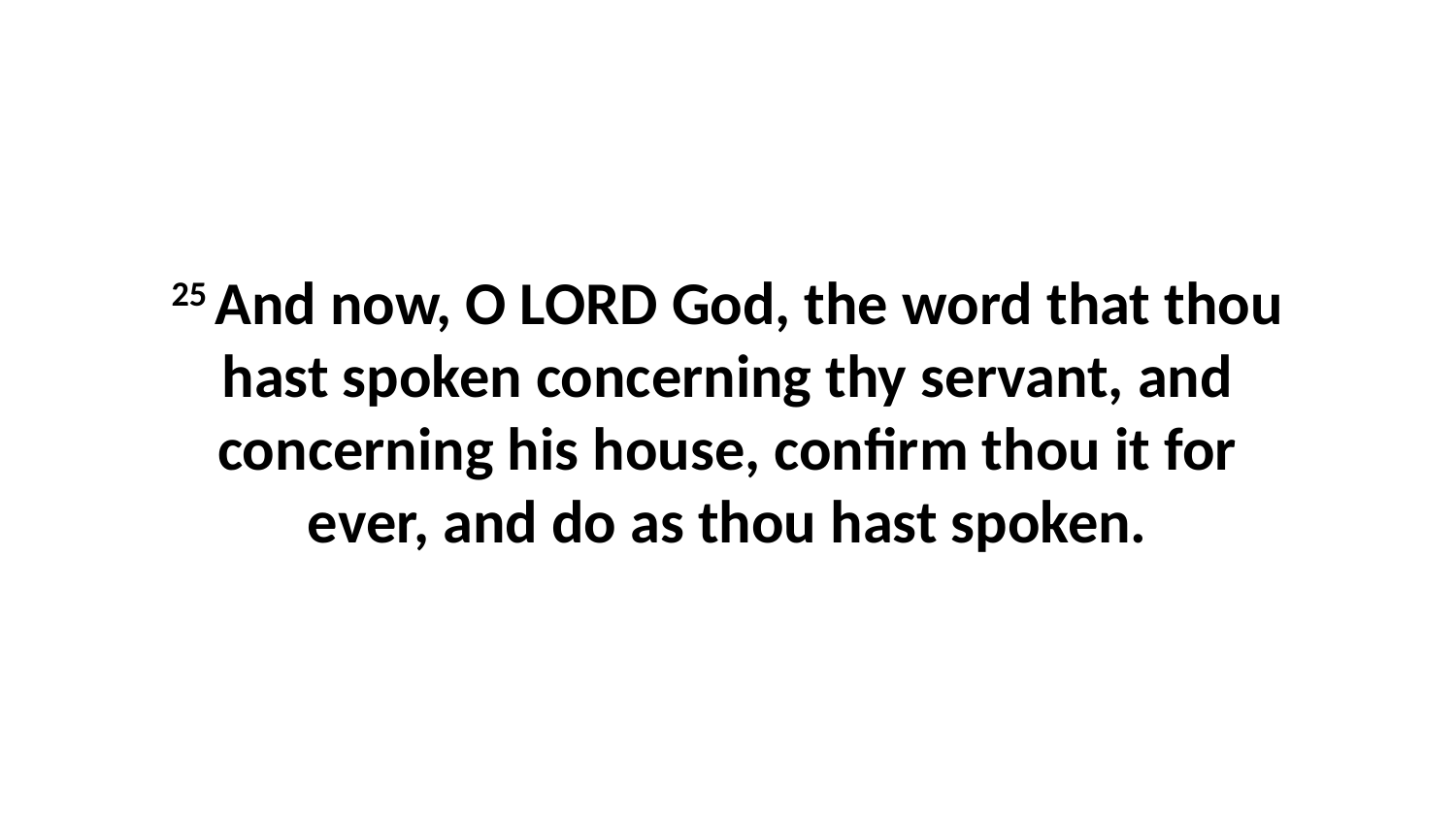

25 And now, O LORD God, the word that thou hast spoken concerning thy servant, and concerning his house, confirm thou it for ever, and do as thou hast spoken.